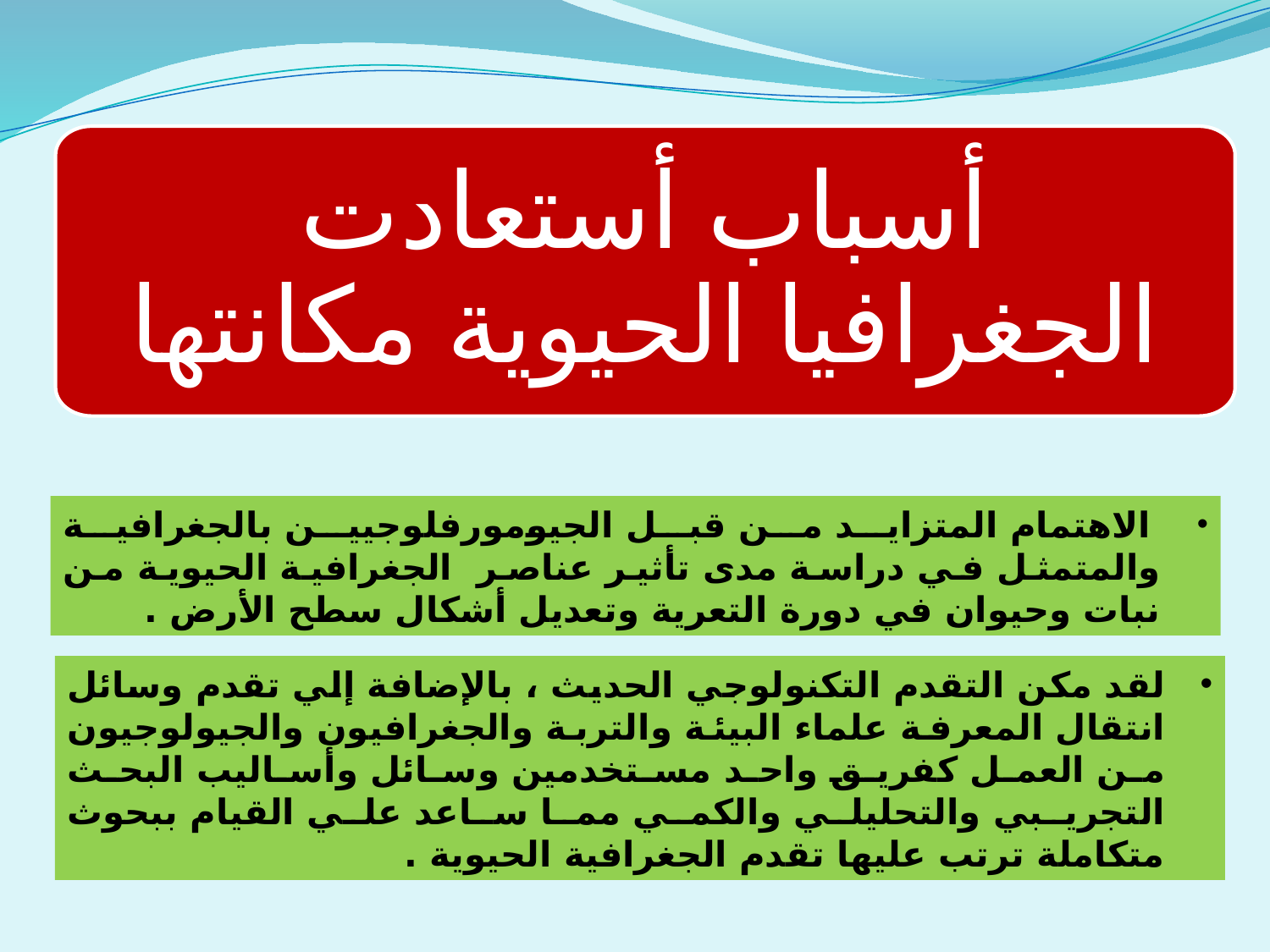

أسباب أستعادت الجغرافيا الحيوية مكانتها
 الاهتمام المتزايد من قبل الجيومورفلوجيين بالجغرافية والمتمثل في دراسة مدى تأثير عناصر  الجغرافية الحيوية من نبات وحيوان في دورة التعرية وتعديل أشكال سطح الأرض .
لقد مكن التقدم التكنولوجي الحديث ، بالإضافة إلي تقدم وسائل انتقال المعرفة علماء البيئة والتربة والجغرافيون والجيولوجيون من العمل كفريق واحد مستخدمين وسائل وأساليب البحث التجريبي والتحليلي والكمي مما ساعد علي القيام ببحوث متكاملة ترتب عليها تقدم الجغرافية الحيوية .